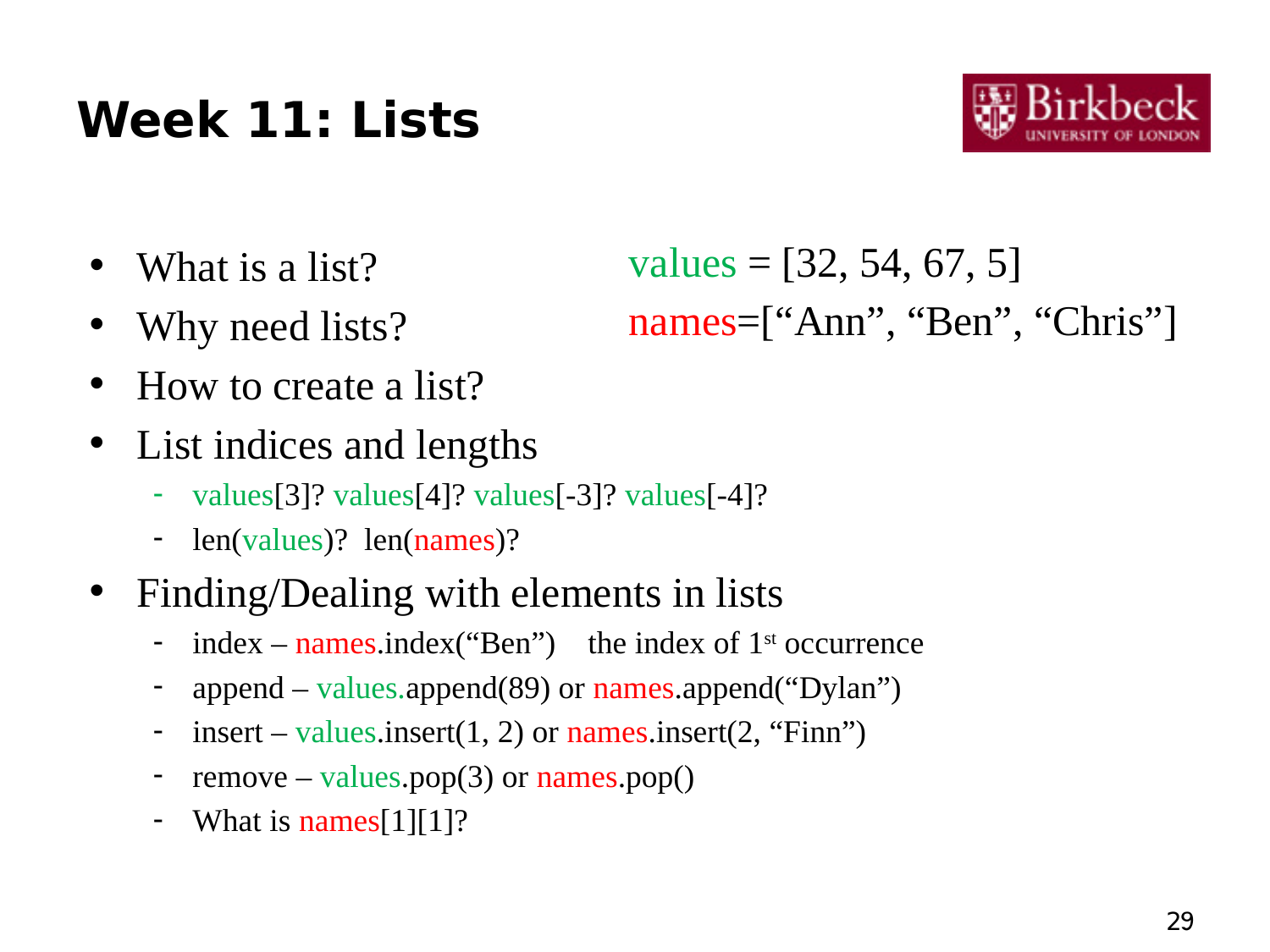

# Week 11: Lists
values = [32, 54, 67, 5]
names=[“Ann”, “Ben”, “Chris”]
What is a list?
Why need lists?
How to create a list?
List indices and lengths
values[3]? values[4]? values[-3]? values[-4]?
len(values)?  len(names)?
Finding/Dealing with elements in lists
index – names.index(“Ben”)    the index of 1st occurrence
append – values.append(89) or names.append(“Dylan”)
insert – values.insert(1, 2) or names.insert(2, “Finn”)
remove – values.pop(3) or names.pop()
What is names[1][1]?

29